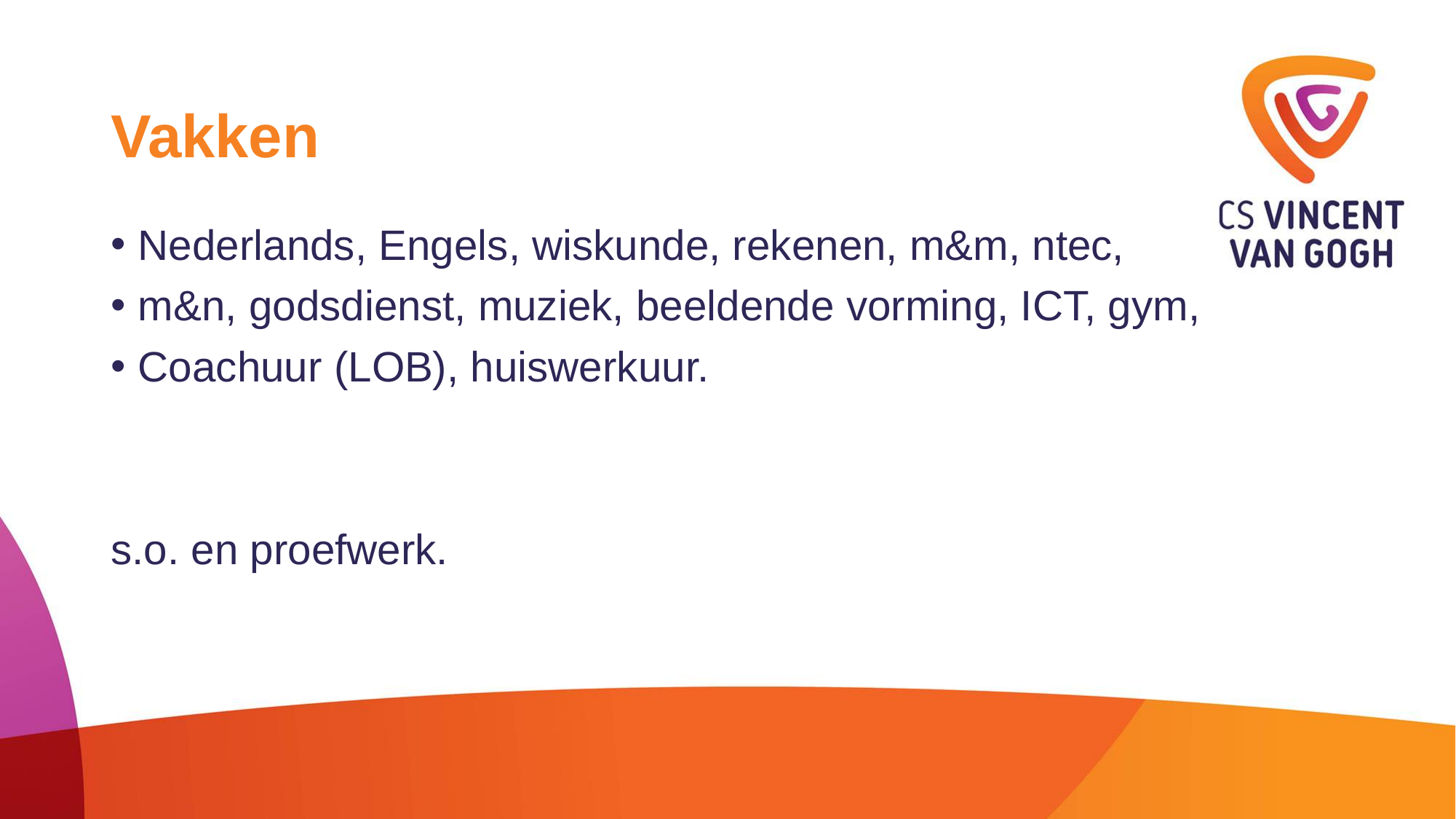

# Vakken
Nederlands, Engels, wiskunde, rekenen, m&m, ntec,
m&n, godsdienst, muziek, beeldende vorming, ICT, gym,
Coachuur (LOB), huiswerkuur.

s.o. en proefwerk.